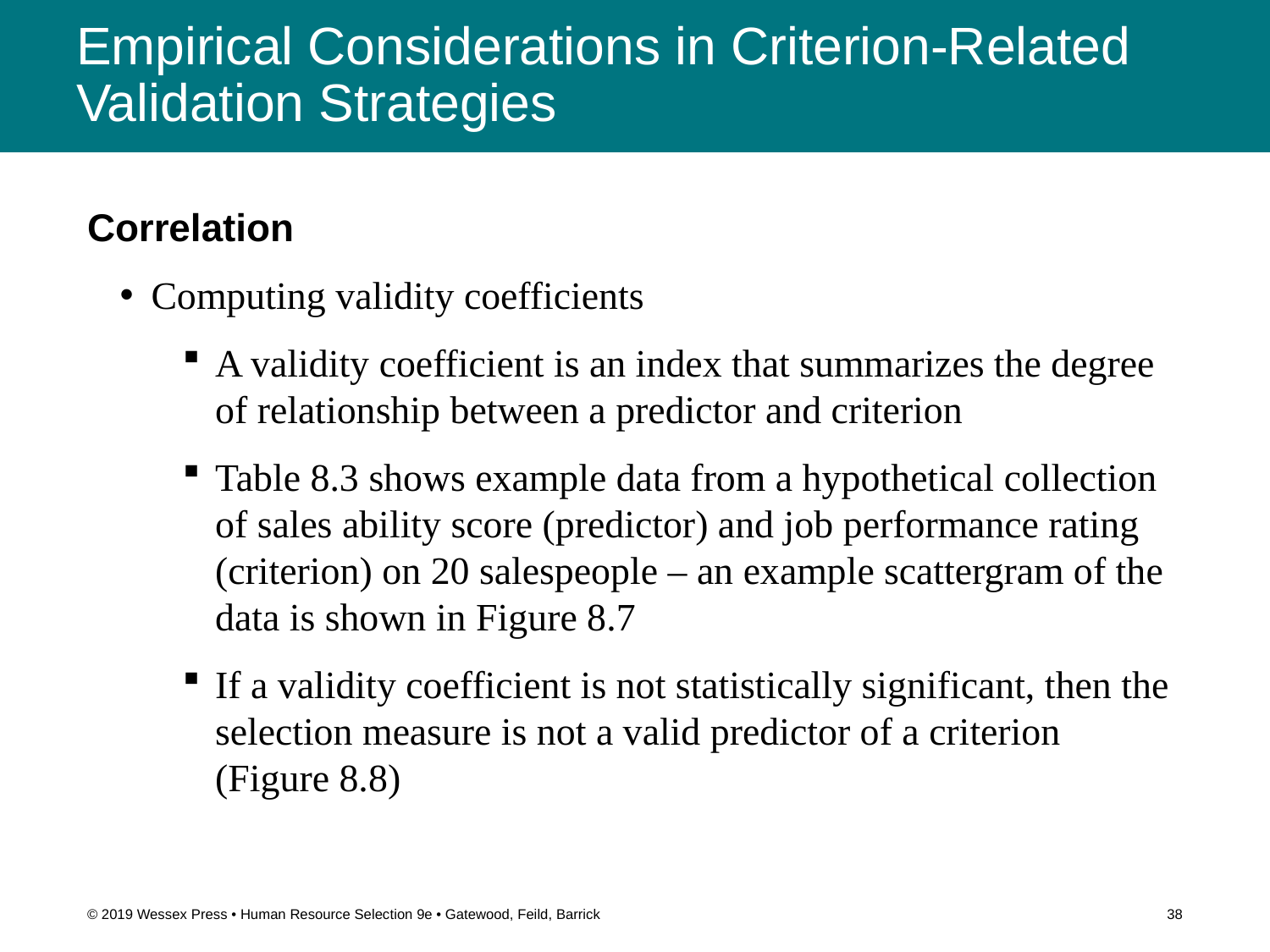

# Empirical Considerations in Criterion-Related Validation Strategies
Correlation
Computing validity coefficients
A validity coefficient is an index that summarizes the degree of relationship between a predictor and criterion
Table 8.3 shows example data from a hypothetical collection of sales ability score (predictor) and job performance rating (criterion) on 20 salespeople – an example scattergram of the data is shown in Figure 8.7
If a validity coefficient is not statistically significant, then the selection measure is not a valid predictor of a criterion (Figure 8.8)
© 2019 Wessex Press • Human Resource Selection 9e • Gatewood, Feild, Barrick
38